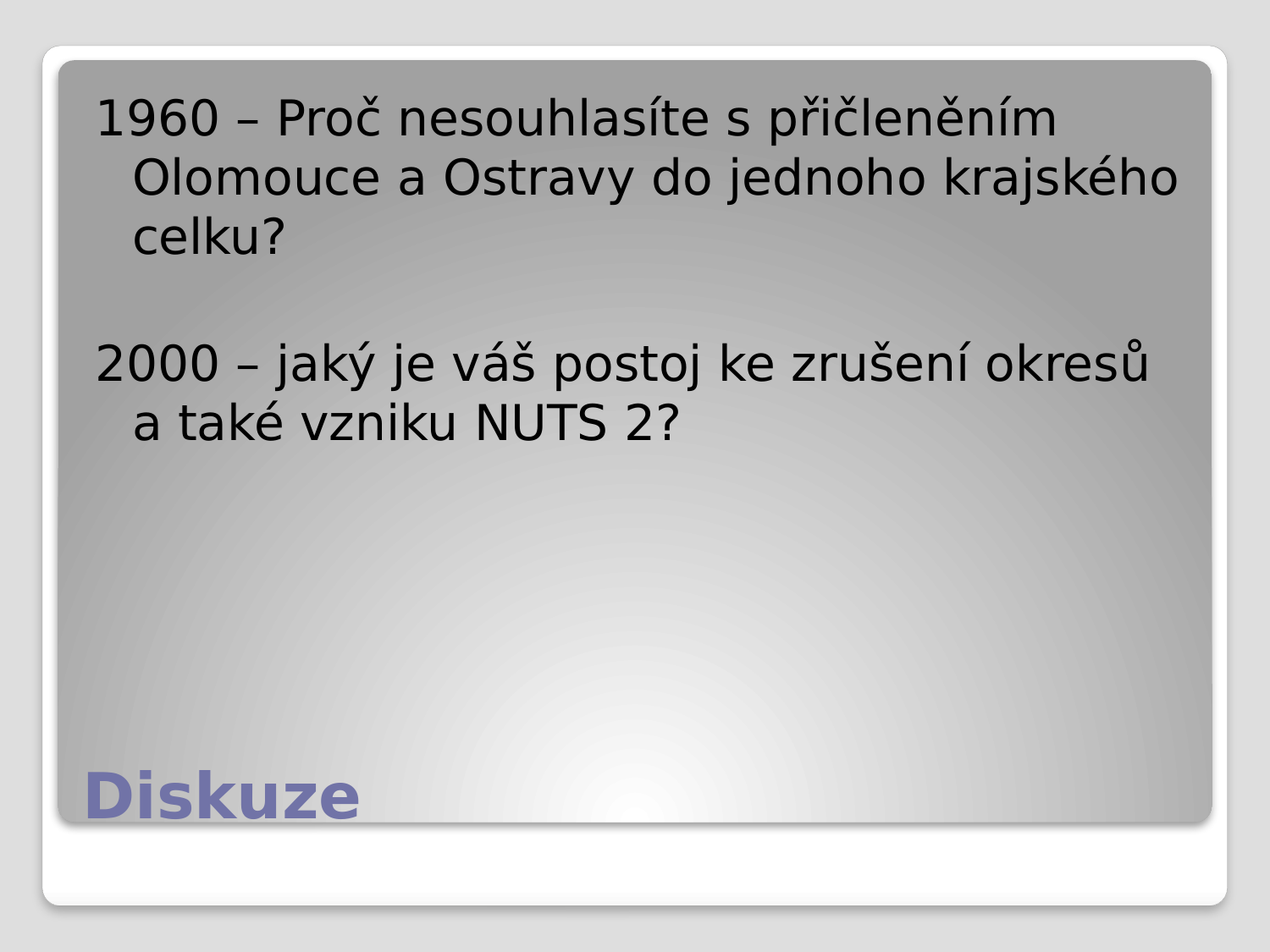

1960 – Proč nesouhlasíte s přičleněním Olomouce a Ostravy do jednoho krajského celku?

2000 – jaký je váš postoj ke zrušení okresů a také vzniku NUTS 2?
# Diskuze